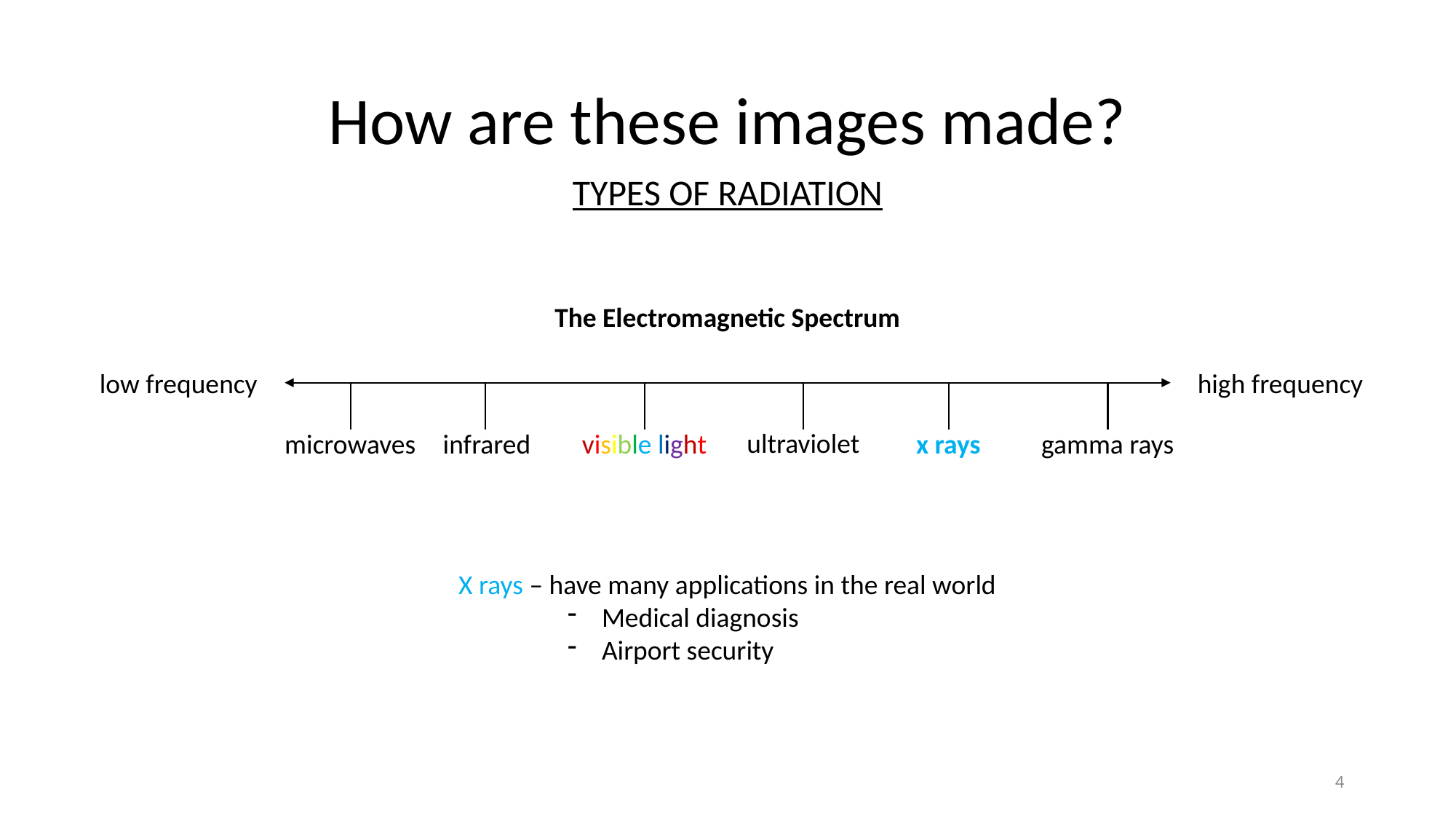

# How are these images made?
TYPES OF RADIATION
The Electromagnetic Spectrum
low frequency
high frequency
ultraviolet
x rays
gamma rays
visible light
microwaves
infrared
X rays – have many applications in the real world
Medical diagnosis
Airport security
4